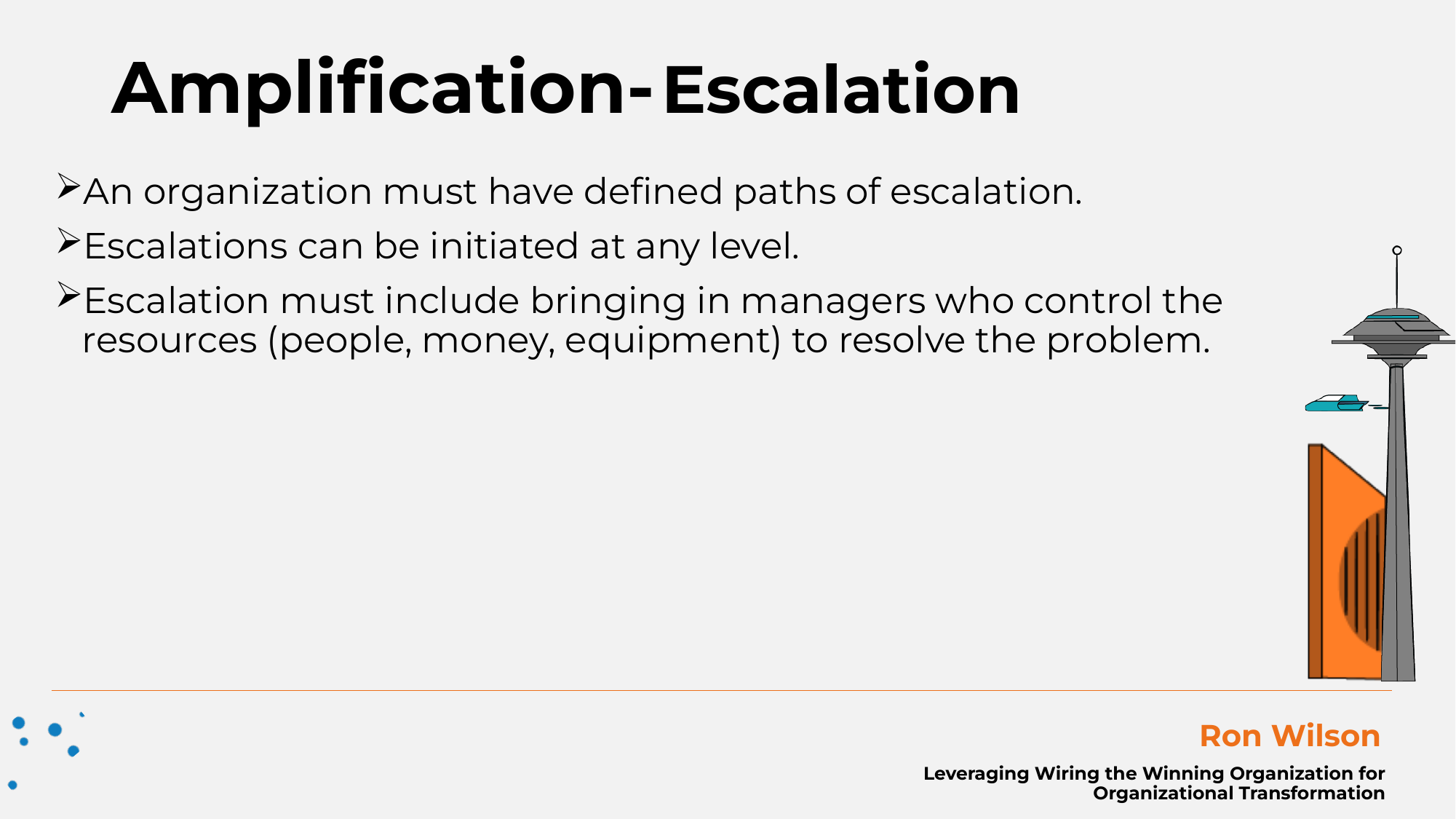

Amplification- Escalation
An organization must have defined paths of escalation.
Escalations can be initiated at any level.
Escalation must include bringing in managers who control the resources (people, money, equipment) to resolve the problem.

Ron Wilson
Leveraging Wiring the Winning Organization for Organizational Transformation